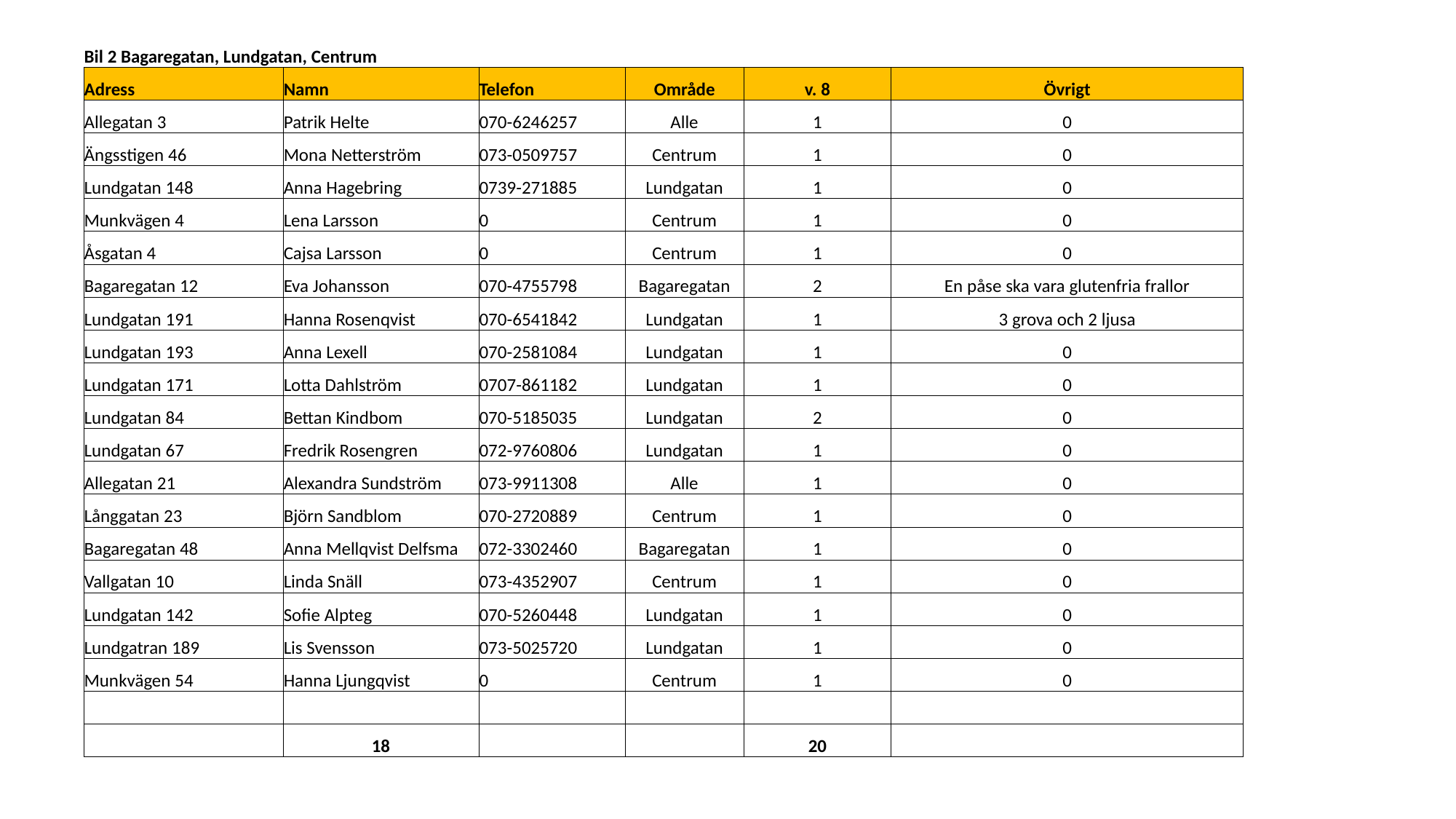

| Bil 2 Bagaregatan, Lundgatan, Centrum |  |  |  |  |  |
| --- | --- | --- | --- | --- | --- |
| Adress | Namn | Telefon | Område | v. 8 | Övrigt |
| Allegatan 3 | Patrik Helte | 070-6246257 | Alle | 1 | 0 |
| Ängsstigen 46 | Mona Netterström | 073-0509757 | Centrum | 1 | 0 |
| Lundgatan 148 | Anna Hagebring | 0739-271885 | Lundgatan | 1 | 0 |
| Munkvägen 4 | Lena Larsson | 0 | Centrum | 1 | 0 |
| Åsgatan 4 | Cajsa Larsson | 0 | Centrum | 1 | 0 |
| Bagaregatan 12 | Eva Johansson | 070-4755798 | Bagaregatan | 2 | En påse ska vara glutenfria frallor |
| Lundgatan 191 | Hanna Rosenqvist | 070-6541842 | Lundgatan | 1 | 3 grova och 2 ljusa |
| Lundgatan 193 | Anna Lexell | 070-2581084 | Lundgatan | 1 | 0 |
| Lundgatan 171 | Lotta Dahlström | 0707-861182 | Lundgatan | 1 | 0 |
| Lundgatan 84 | Bettan Kindbom | 070-5185035 | Lundgatan | 2 | 0 |
| Lundgatan 67 | Fredrik Rosengren | 072-9760806 | Lundgatan | 1 | 0 |
| Allegatan 21 | Alexandra Sundström | 073-9911308 | Alle | 1 | 0 |
| Långgatan 23 | Björn Sandblom | 070-2720889 | Centrum | 1 | 0 |
| Bagaregatan 48 | Anna Mellqvist Delfsma | 072-3302460 | Bagaregatan | 1 | 0 |
| Vallgatan 10 | Linda Snäll | 073-4352907 | Centrum | 1 | 0 |
| Lundgatan 142 | Sofie Alpteg | 070-5260448 | Lundgatan | 1 | 0 |
| Lundgatran 189 | Lis Svensson | 073-5025720 | Lundgatan | 1 | 0 |
| Munkvägen 54 | Hanna Ljungqvist | 0 | Centrum | 1 | 0 |
|  |  |  |  |  |  |
|  | 18 |  |  | 20 |  |